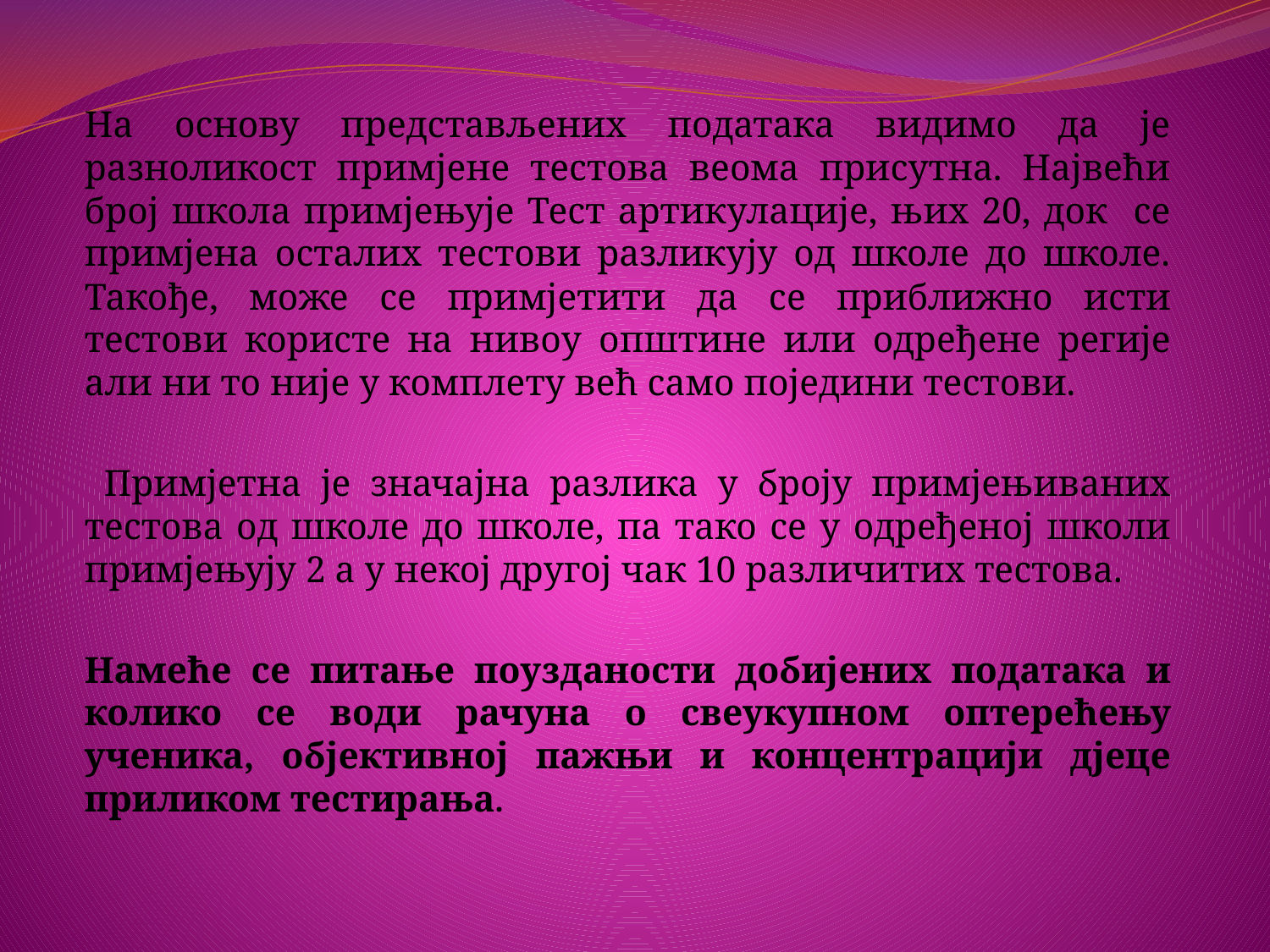

На основу представљених података видимо да је разноликост примјене тестова веома присутна. Највећи број школа примјењује Тест артикулације, њих 20, док  се примјена осталих тестови разликују од школе до школе. Такође, може се примјетити да се приближно исти тестови користе на нивоу општине или одређене регије али ни то није у комплету већ само поједини тестови.

 Примјетна је значајна разлика у броју примјењиваних тестова од школе до школе, па тако се у одређеној школи примјењују 2 а у некој другој чак 10 различитих тестова.

Намеће се питање поузданости добијених података и колико се води рачуна о свеукупном оптерећењу ученика, објективној пажњи и концентрацији дјеце приликом тестирања.